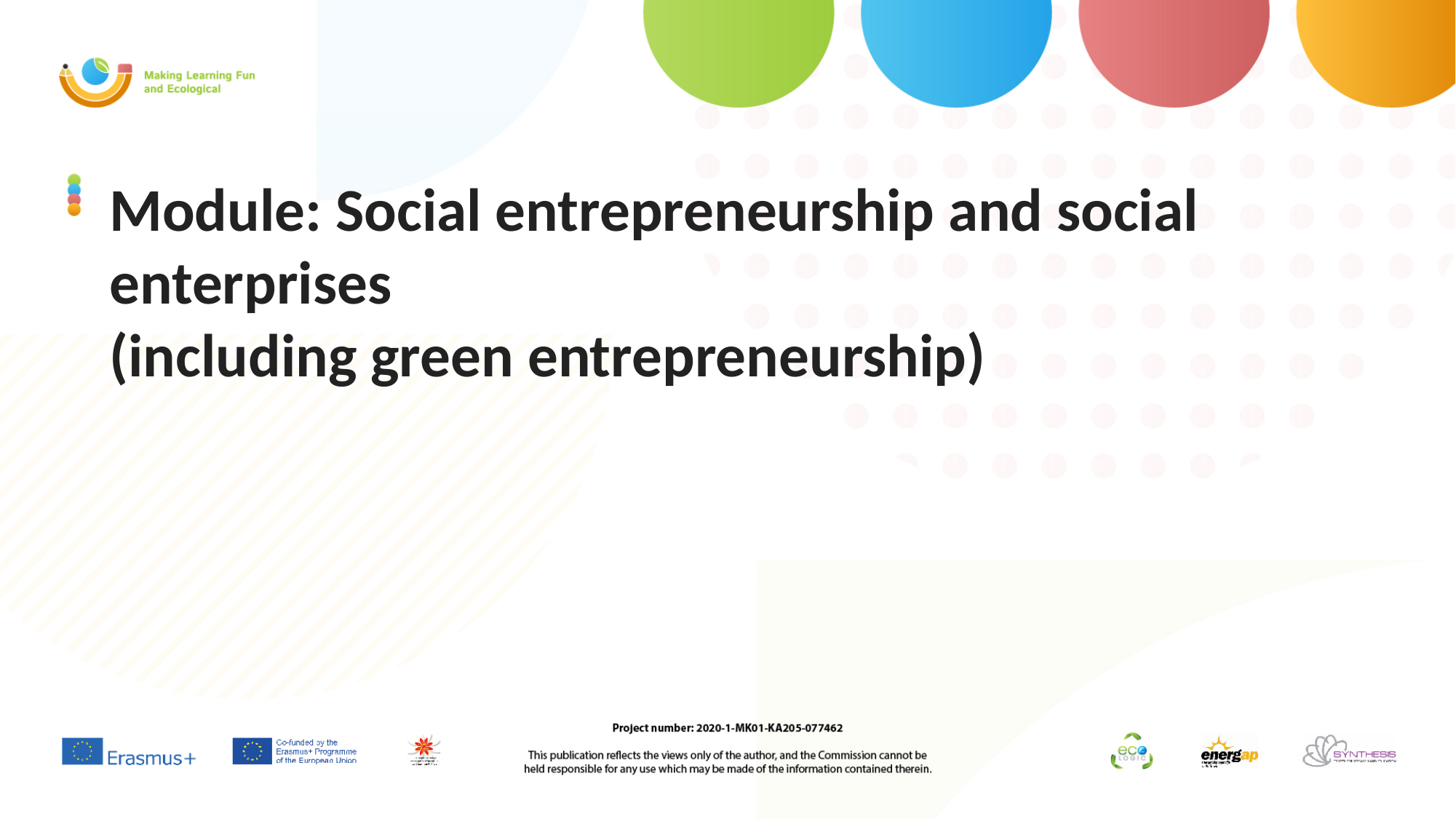

Module: Social entrepreneurship and social enterprises
(including green entrepreneurship)